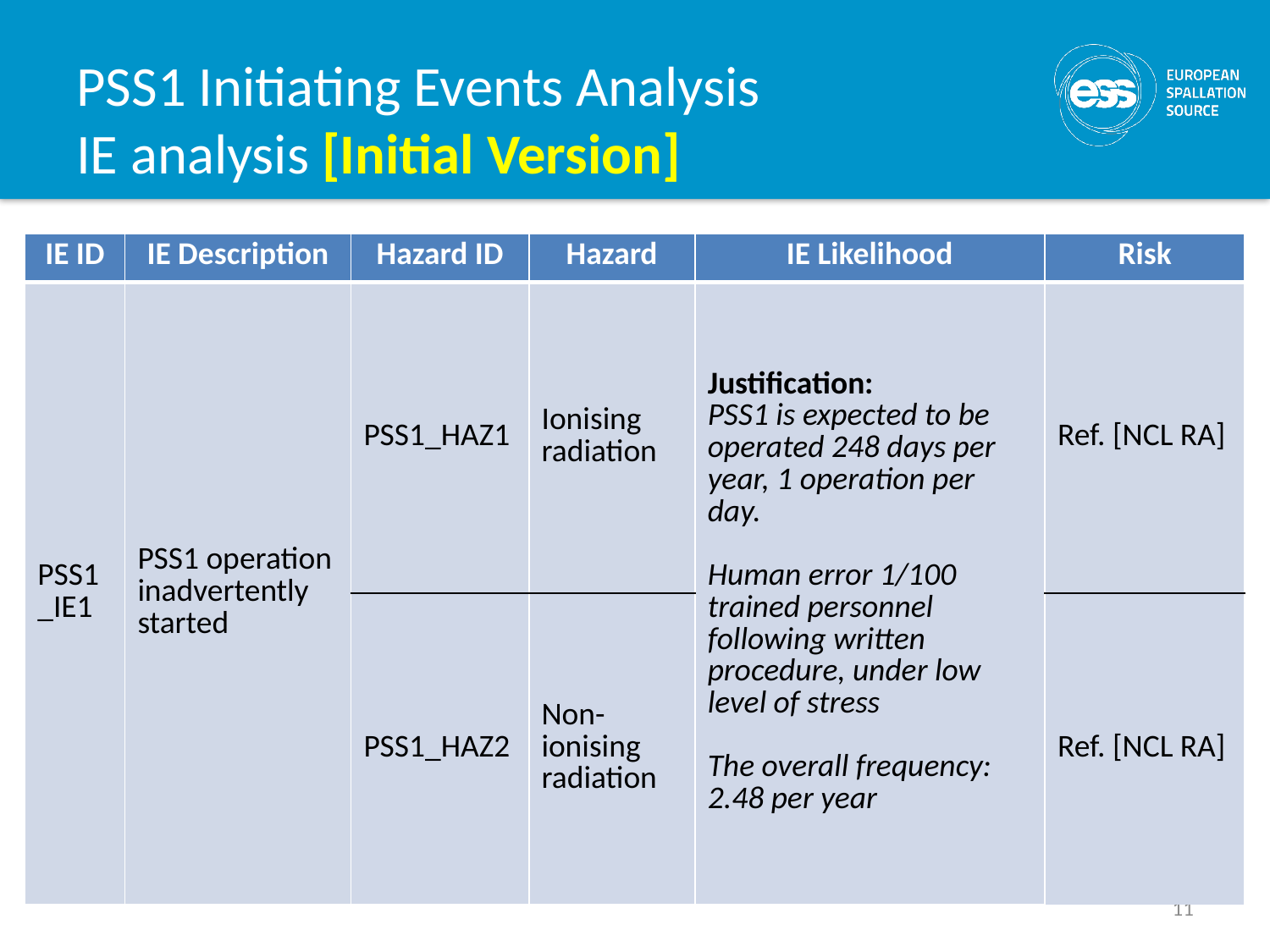

# PSS1 Initiating Events Analysis IE analysis [Initial Version]
| IE ID | IE Description | Hazard ID | Hazard | IE Likelihood | Risk |
| --- | --- | --- | --- | --- | --- |
| PSS1\_IE1 | PSS1 operation inadvertently started | PSS1\_HAZ1 | Ionising radiation | Justification: PSS1 is expected to be operated 248 days per year, 1 operation per day. Human error 1/100 trained personnel following written procedure, under low level of stress The overall frequency: 2.48 per year | Ref. [NCL RA] |
|  |  | PSS1\_HAZ2 | Non-ionising radiation |  | Ref. [NCL RA] |
11